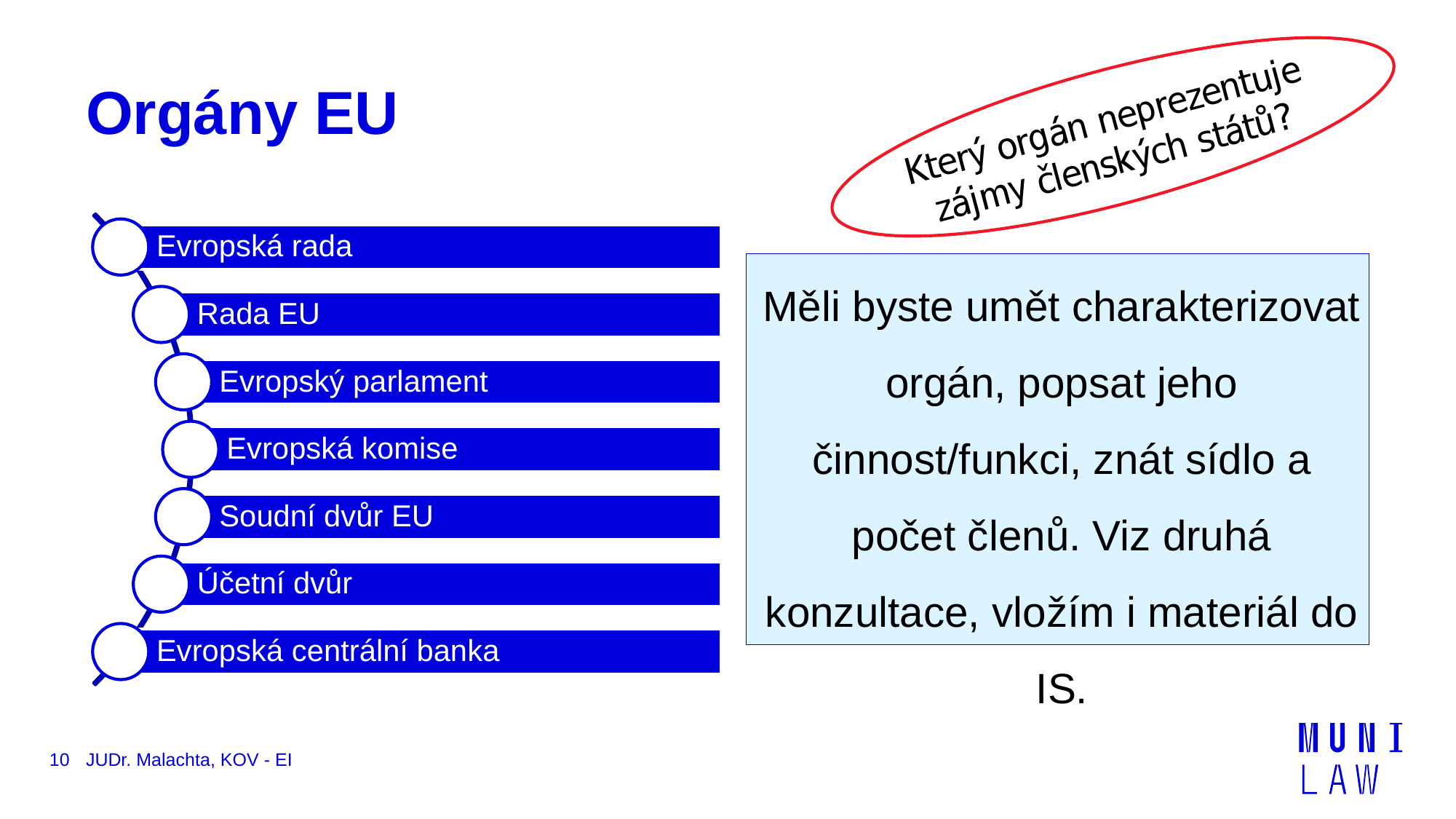

Který orgán neprezentuje
zájmy členských států?
# Orgány EU
Evropská rada
Rada EU
Evropský parlament
Evropská komise
Soudní dvůr EU
Účetní dvůr
Evropská centrální banka
Měli byste umět charakterizovat orgán, popsat jeho činnost/funkci, znát sídlo a počet členů. Viz druhá konzultace, vložím i materiál do IS.
10
JUDr. Malachta, KOV - EI